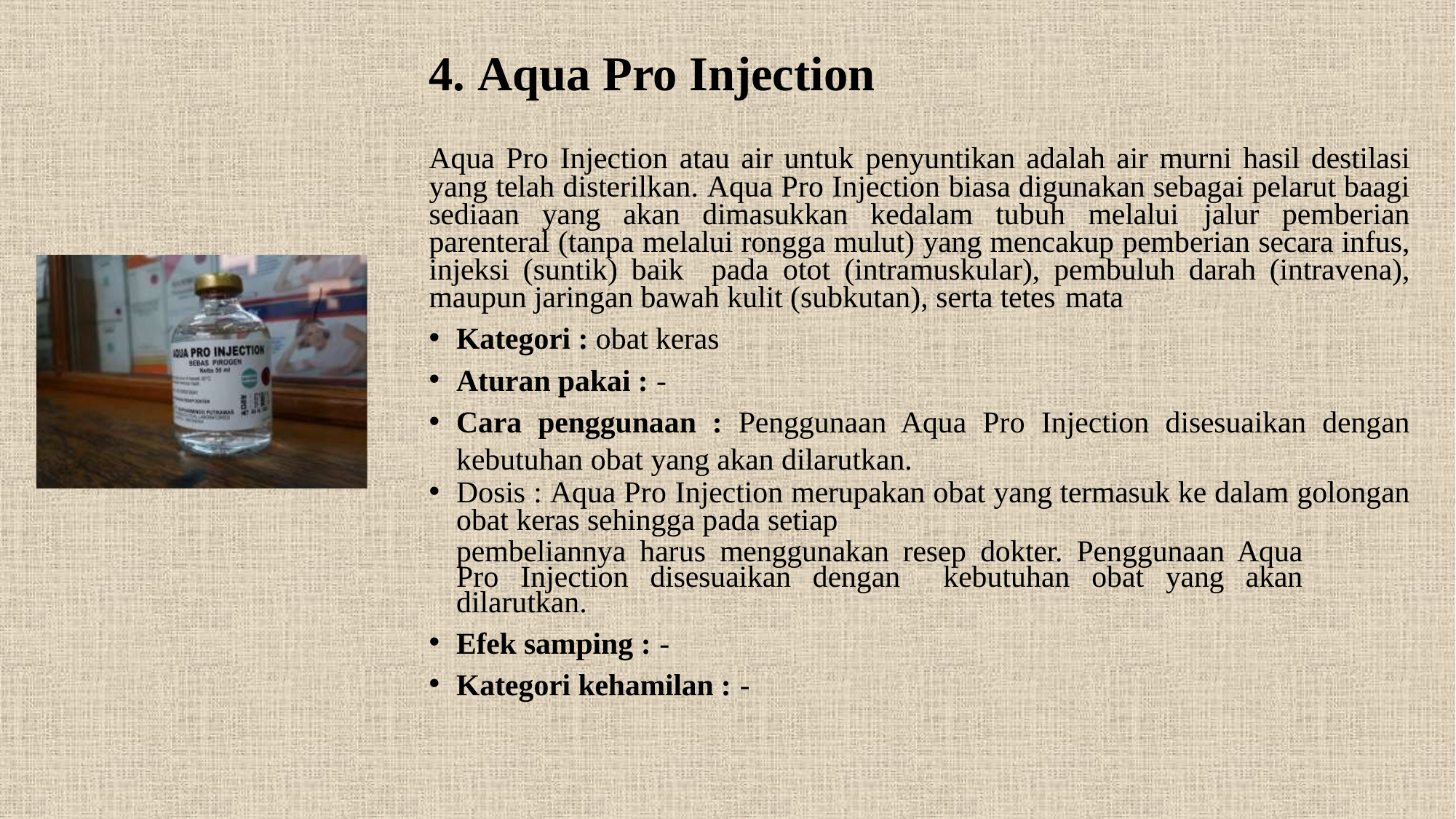

# 4. Aqua Pro Injection
Aqua Pro Injection atau air untuk penyuntikan adalah air murni hasil destilasi yang telah disterilkan. Aqua Pro Injection biasa digunakan sebagai pelarut baagi sediaan yang akan dimasukkan kedalam tubuh melalui jalur pemberian parenteral (tanpa melalui rongga mulut) yang mencakup pemberian secara infus, injeksi (suntik) baik  pada otot (intramuskular), pembuluh darah (intravena), maupun jaringan bawah kulit (subkutan), serta tetes mata
Kategori : obat keras
Aturan pakai : -
Cara penggunaan : Penggunaan Aqua Pro Injection disesuaikan dengan kebutuhan obat yang akan dilarutkan.
Dosis : Aqua Pro Injection merupakan obat yang termasuk ke dalam golongan obat keras sehingga pada setiap
pembeliannya harus menggunakan resep dokter. Penggunaan Aqua Pro Injection disesuaikan dengan  kebutuhan obat yang akan dilarutkan.
Efek samping : -
Kategori kehamilan : -